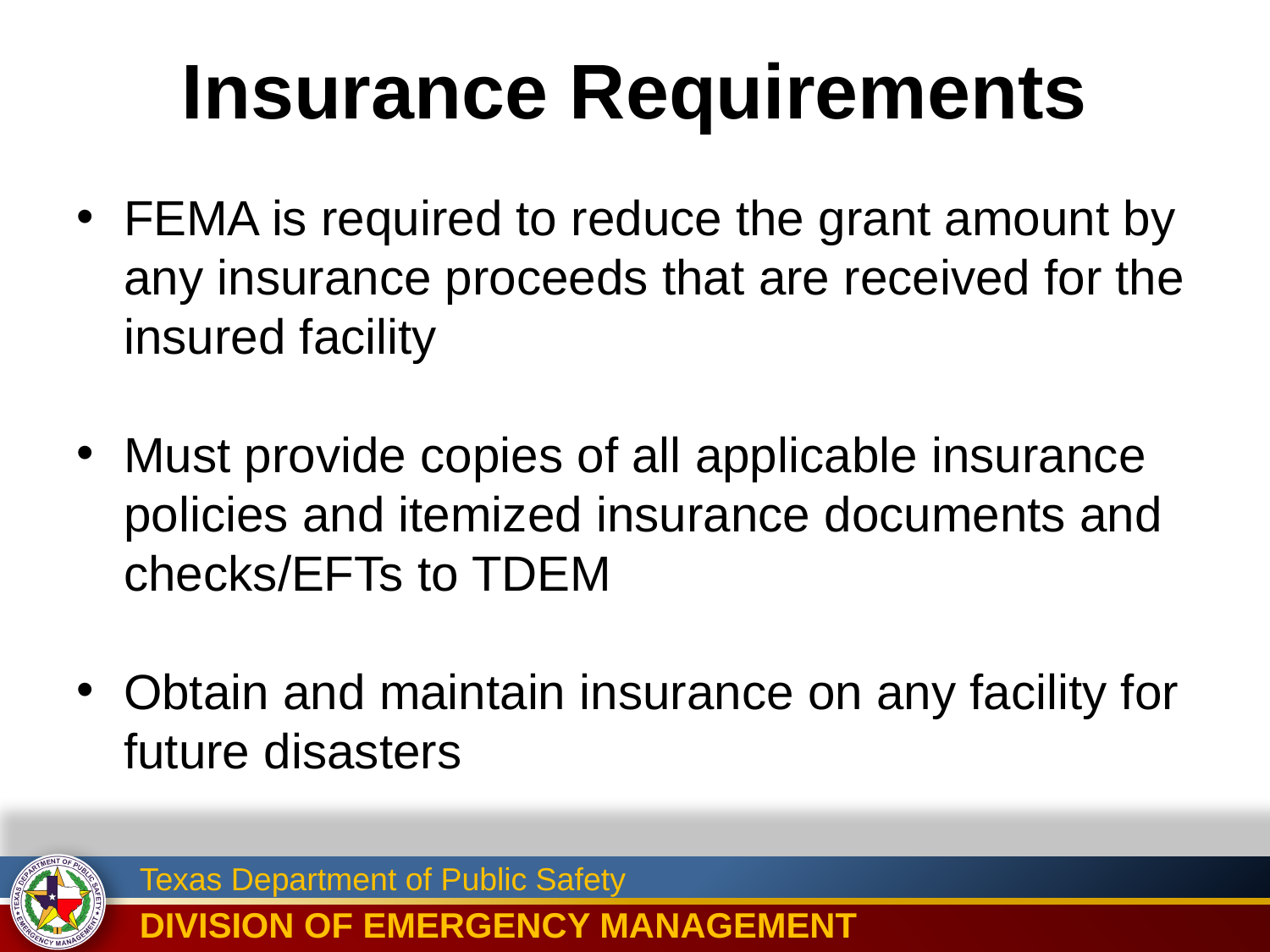

# Insurance Requirements
FEMA is required to reduce the grant amount by any insurance proceeds that are received for the insured facility

Must provide copies of all applicable insurance policies and itemized insurance documents and checks/EFTs to TDEM

Obtain and maintain insurance on any facility for future disasters